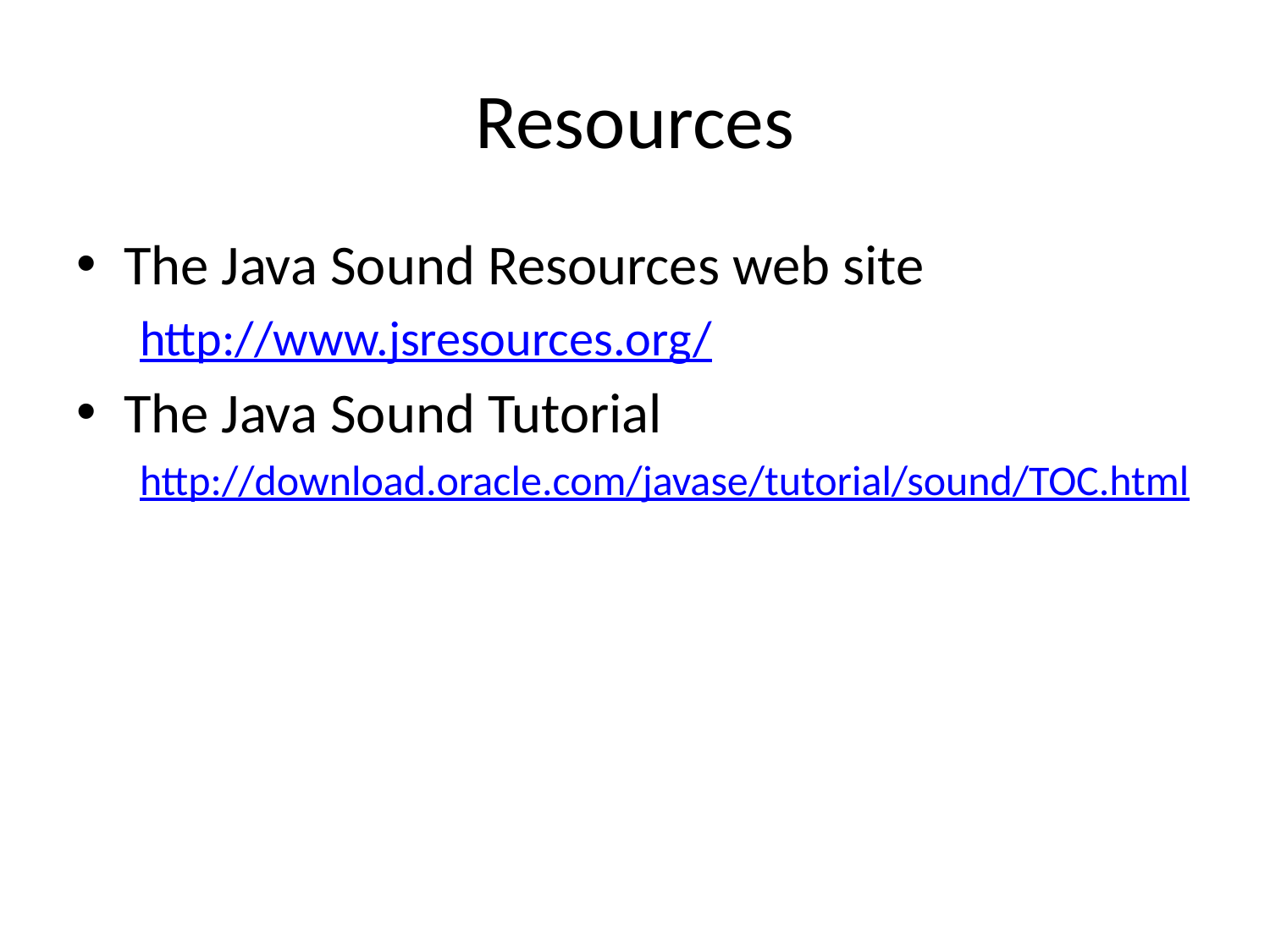

# Resources
The Java Sound Resources web site
http://www.jsresources.org/
The Java Sound Tutorial
http://download.oracle.com/javase/tutorial/sound/TOC.html